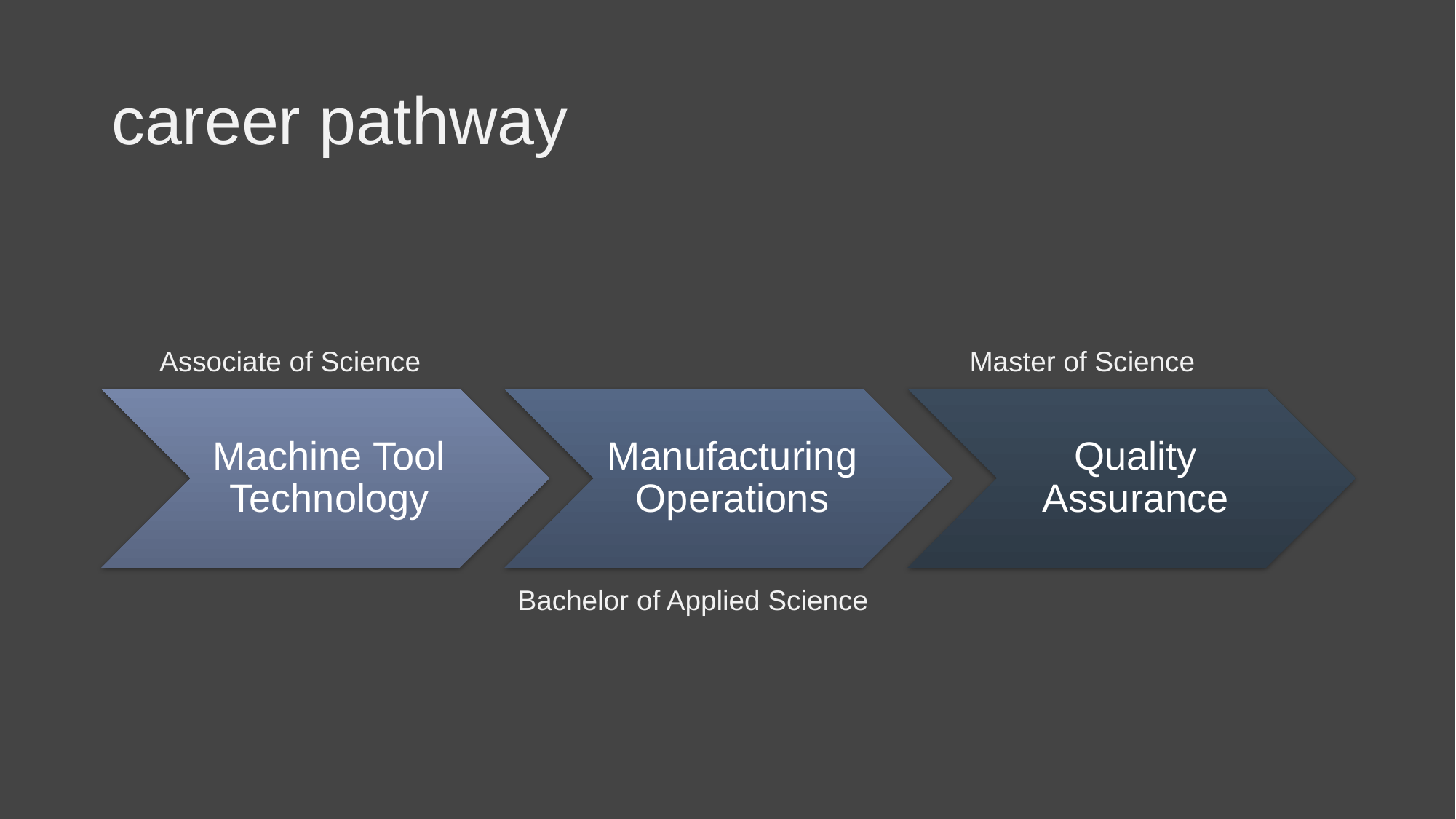

# career pathway
Machine Tool Technology
Manufacturing Operations
Quality Assurance
Master of Science
Associate of Science
Bachelor of Applied Science